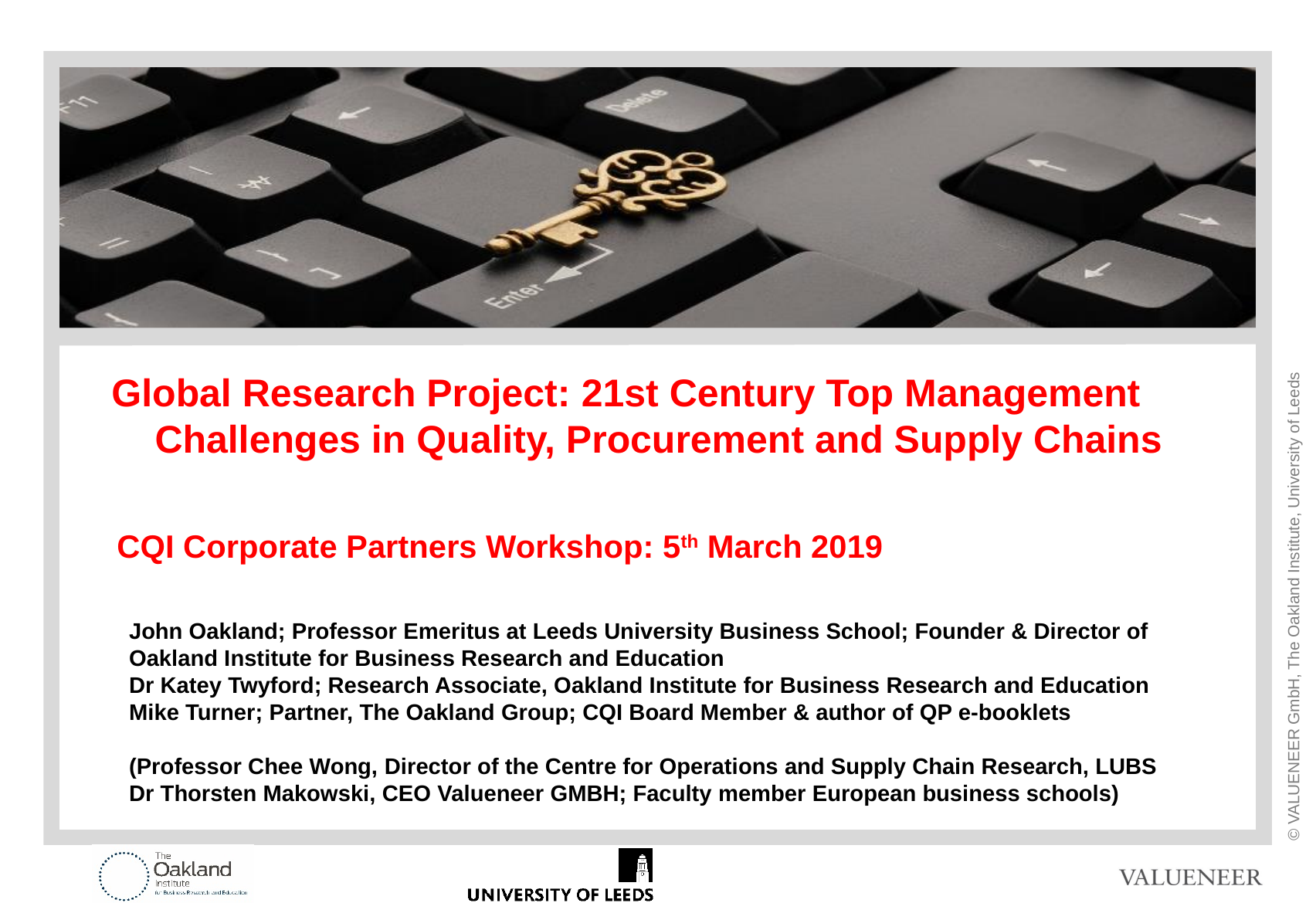

Global Research Project: 21st Century Top Management Challenges in Quality, Procurement and Supply Chains
CQI Corporate Partners Workshop: 5th March 2019
John Oakland; Professor Emeritus at Leeds University Business School; Founder & Director of Oakland Institute for Business Research and Education
Dr Katey Twyford; Research Associate, Oakland Institute for Business Research and Education
Mike Turner; Partner, The Oakland Group; CQI Board Member & author of QP e-booklets

(Professor Chee Wong, Director of the Centre for Operations and Supply Chain Research, LUBS
Dr Thorsten Makowski, CEO Valueneer GMBH; Faculty member European business schools)